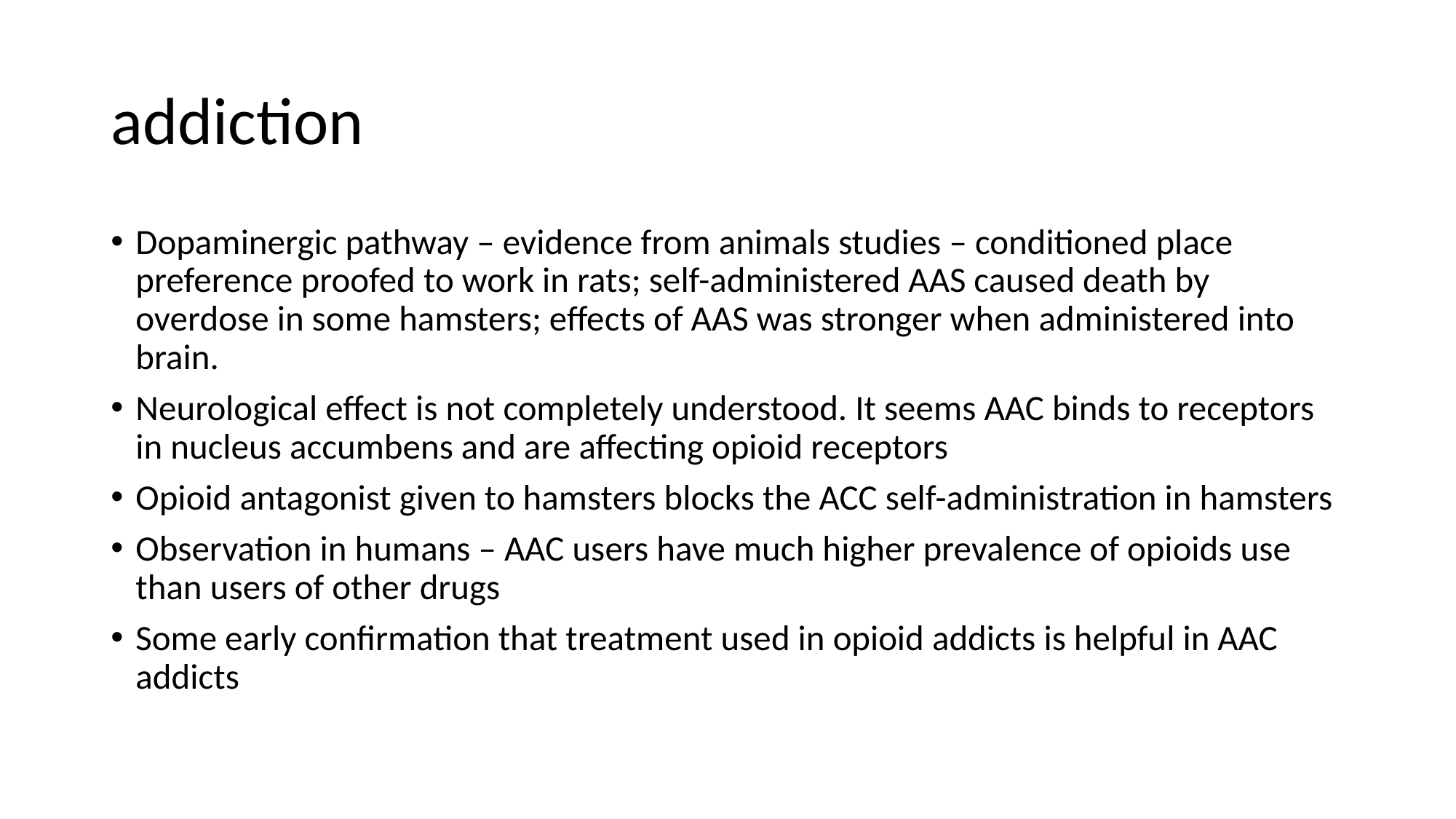

# addiction
Dopaminergic pathway – evidence from animals studies – conditioned place preference proofed to work in rats; self-administered AAS caused death by overdose in some hamsters; effects of AAS was stronger when administered into brain.
Neurological effect is not completely understood. It seems AAC binds to receptors in nucleus accumbens and are affecting opioid receptors
Opioid antagonist given to hamsters blocks the ACC self-administration in hamsters
Observation in humans – AAC users have much higher prevalence of opioids use than users of other drugs
Some early confirmation that treatment used in opioid addicts is helpful in AAC addicts